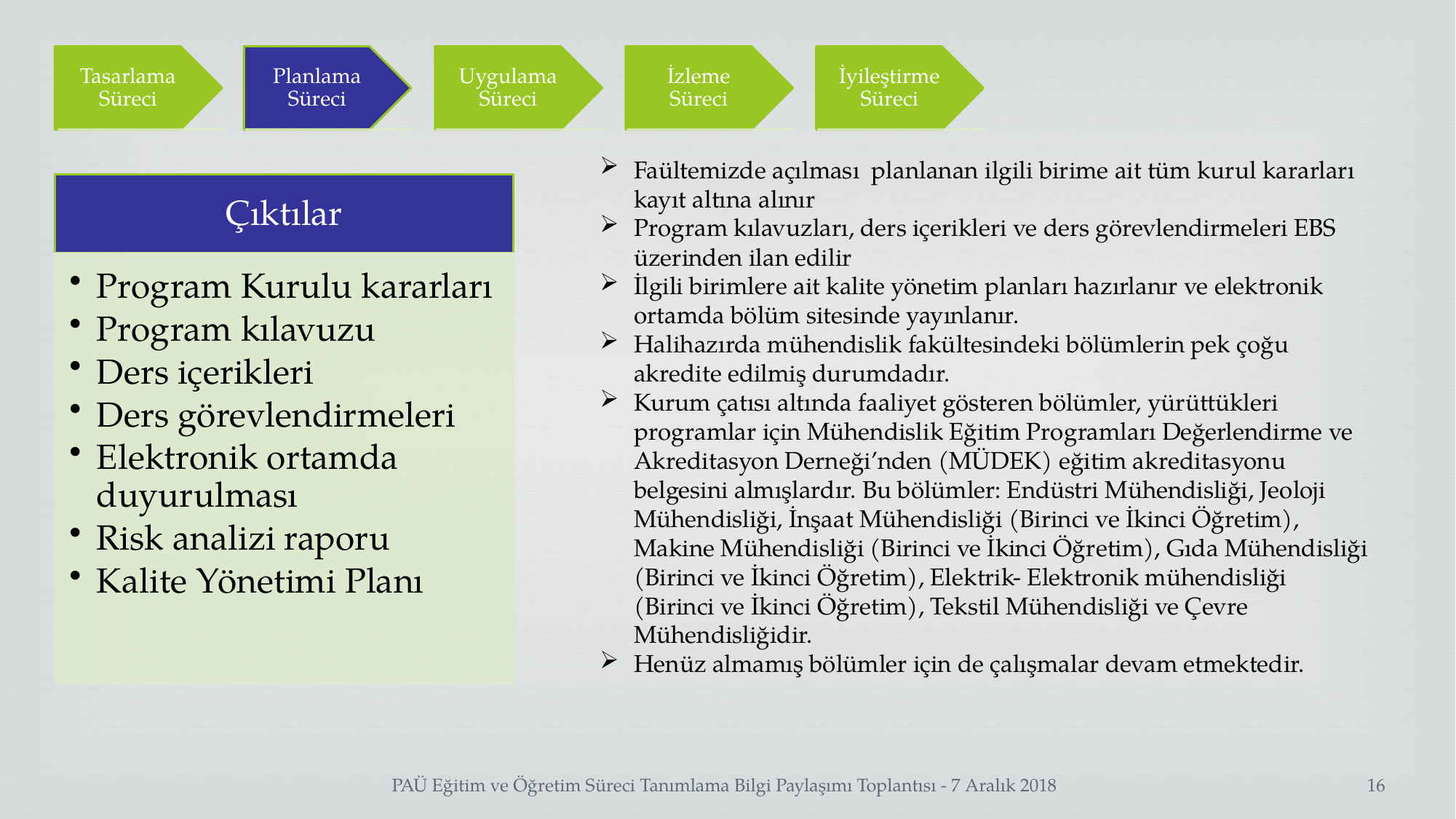

Tasarlama Süreci
Planlama Süreci
Uygulama Süreci
İzleme Süreci
İyileştirme Süreci
Faültemizde açılması  planlanan ilgili birime ait tüm kurul kararları kayıt altına alınır
Program kılavuzları, ders içerikleri ve ders görevlendirmeleri EBS üzerinden ilan edilir
İlgili birimlere ait kalite yönetim planları hazırlanır ve elektronik ortamda bölüm sitesinde yayınlanır.
Halihazırda mühendislik fakültesindeki bölümlerin pek çoğu akredite edilmiş durumdadır.
Kurum çatısı altında faaliyet gösteren bölümler, yürüttükleri programlar için Mühendislik Eğitim Programları Değerlendirme ve Akreditasyon Derneği’nden (MÜDEK) eğitim akreditasyonu belgesini almışlardır. Bu bölümler: Endüstri Mühendisliği, Jeoloji Mühendisliği, İnşaat Mühendisliği (Birinci ve İkinci Öğretim), Makine Mühendisliği (Birinci ve İkinci Öğretim), Gıda Mühendisliği (Birinci ve İkinci Öğretim), Elektrik- Elektronik mühendisliği (Birinci ve İkinci Öğretim), Tekstil Mühendisliği ve Çevre Mühendisliğidir.
Henüz almamış bölümler için de çalışmalar devam etmektedir.
Çıktılar
Program Kurulu kararları
Program kılavuzu
Ders içerikleri
Ders görevlendirmeleri
Elektronik ortamda duyurulması
Risk analizi raporu
Kalite Yönetimi Planı
16
PAÜ Eğitim ve Öğretim Süreci Tanımlama Bilgi Paylaşımı Toplantısı - 7 Aralık 2018